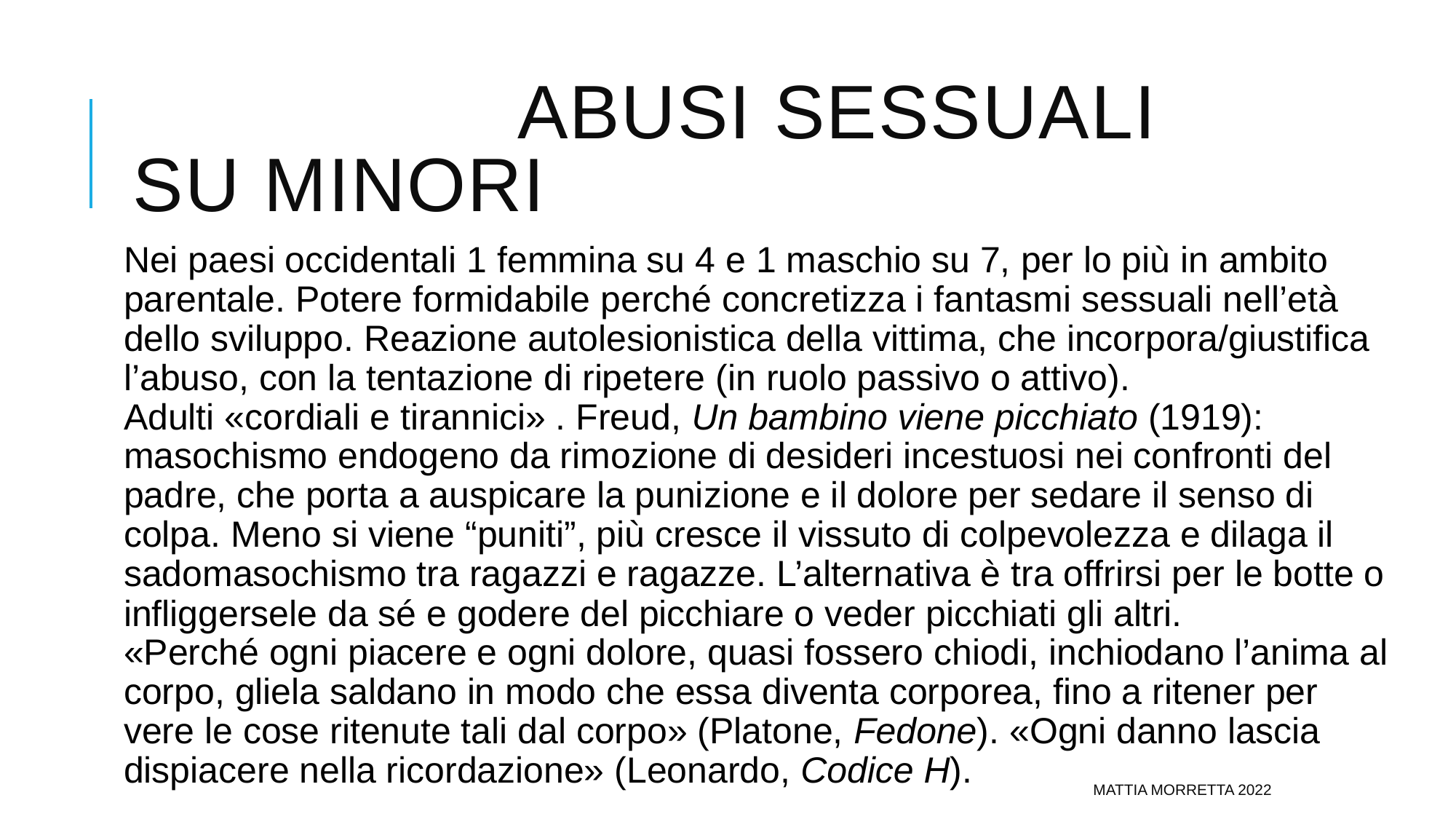

# ABUSI SESSUALI SU MINORI
Nei paesi occidentali 1 femmina su 4 e 1 maschio su 7, per lo più in ambito parentale. Potere formidabile perché concretizza i fantasmi sessuali nell’età dello sviluppo. Reazione autolesionistica della vittima, che incorpora/giustifica l’abuso, con la tentazione di ripetere (in ruolo passivo o attivo).
Adulti «cordiali e tirannici» . Freud, Un bambino viene picchiato (1919): masochismo endogeno da rimozione di desideri incestuosi nei confronti del padre, che porta a auspicare la punizione e il dolore per sedare il senso di colpa. Meno si viene “puniti”, più cresce il vissuto di colpevolezza e dilaga il sadomasochismo tra ragazzi e ragazze. L’alternativa è tra offrirsi per le botte o infliggersele da sé e godere del picchiare o veder picchiati gli altri.
«Perché ogni piacere e ogni dolore, quasi fossero chiodi, inchiodano l’anima al corpo, gliela saldano in modo che essa diventa corporea, fino a ritener per vere le cose ritenute tali dal corpo» (Platone, Fedone). «Ogni danno lascia dispiacere nella ricordazione» (Leonardo, Codice H).
Mattia Morretta 2022